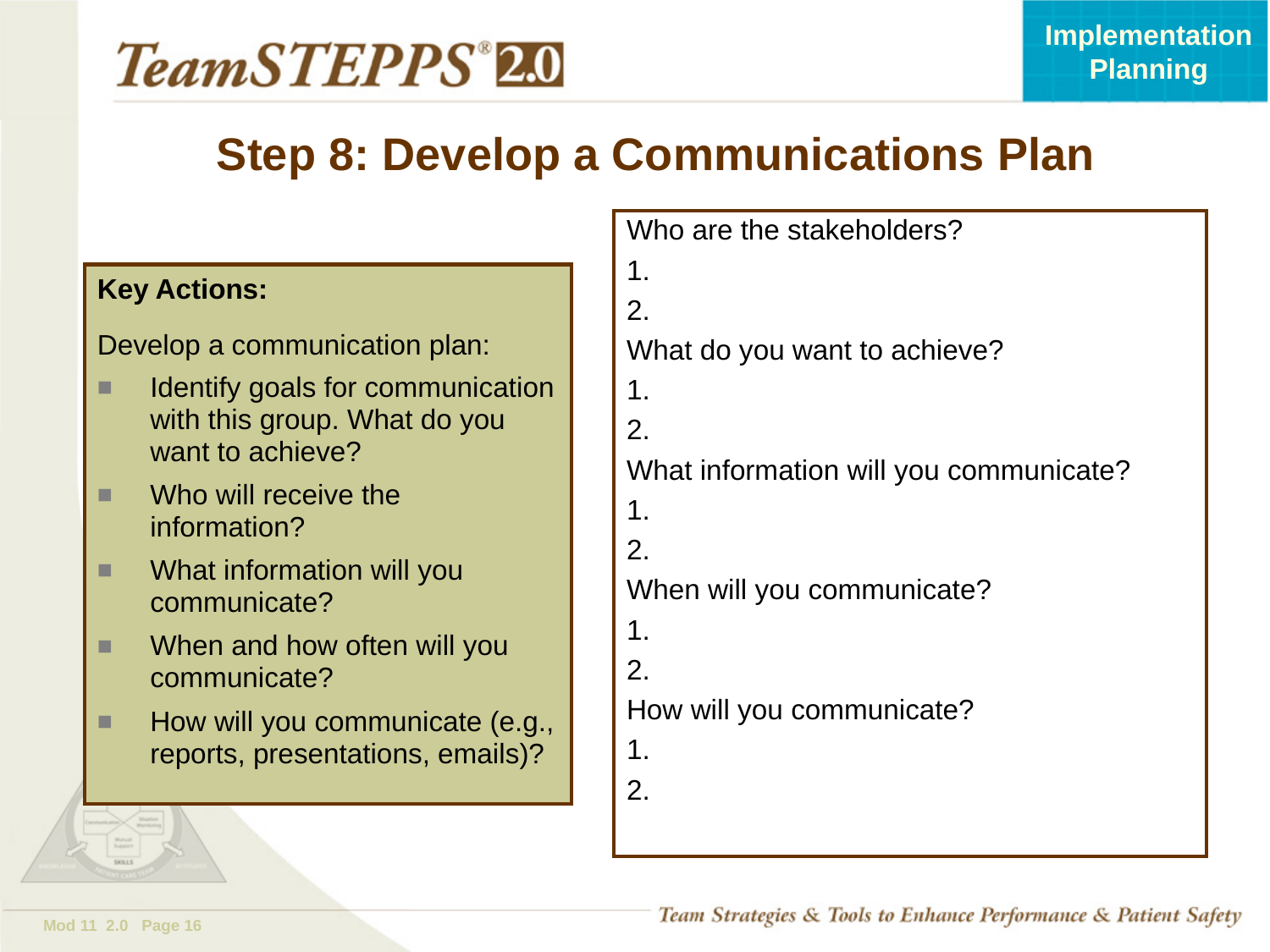

# Step 8: Develop a Communications Plan
Who are the stakeholders?
1.
2.
What do you want to achieve?
1.
2.
What information will you communicate?
1.
2.
When will you communicate?
1.
2.
How will you communicate?
1.
2.
Key Actions:

Develop a communication plan:
Identify goals for communication with this group. What do you want to achieve?
Who will receive the information?
What information will you  communicate?
When and how often will you communicate?
How will you communicate (e.g., reports, presentations, emails)?